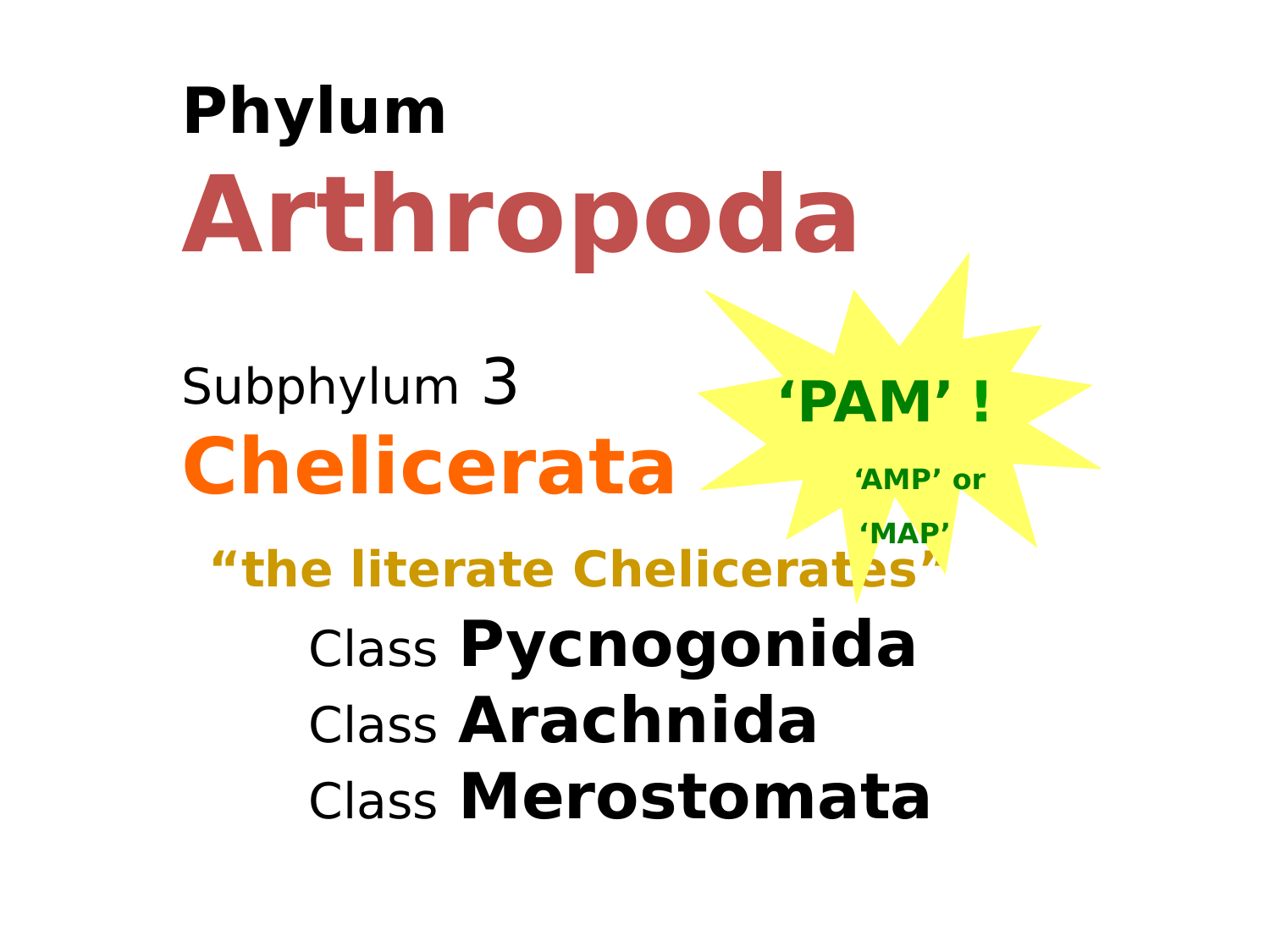

Phylum
Arthropoda

Subphylum 3
Chelicerata
 “the literate Chelicerates”
	Class Pycnogonida
	Class Arachnida
	Class Merostomata

‘PAM’ !     ‘AMP’ or
‘MAP’